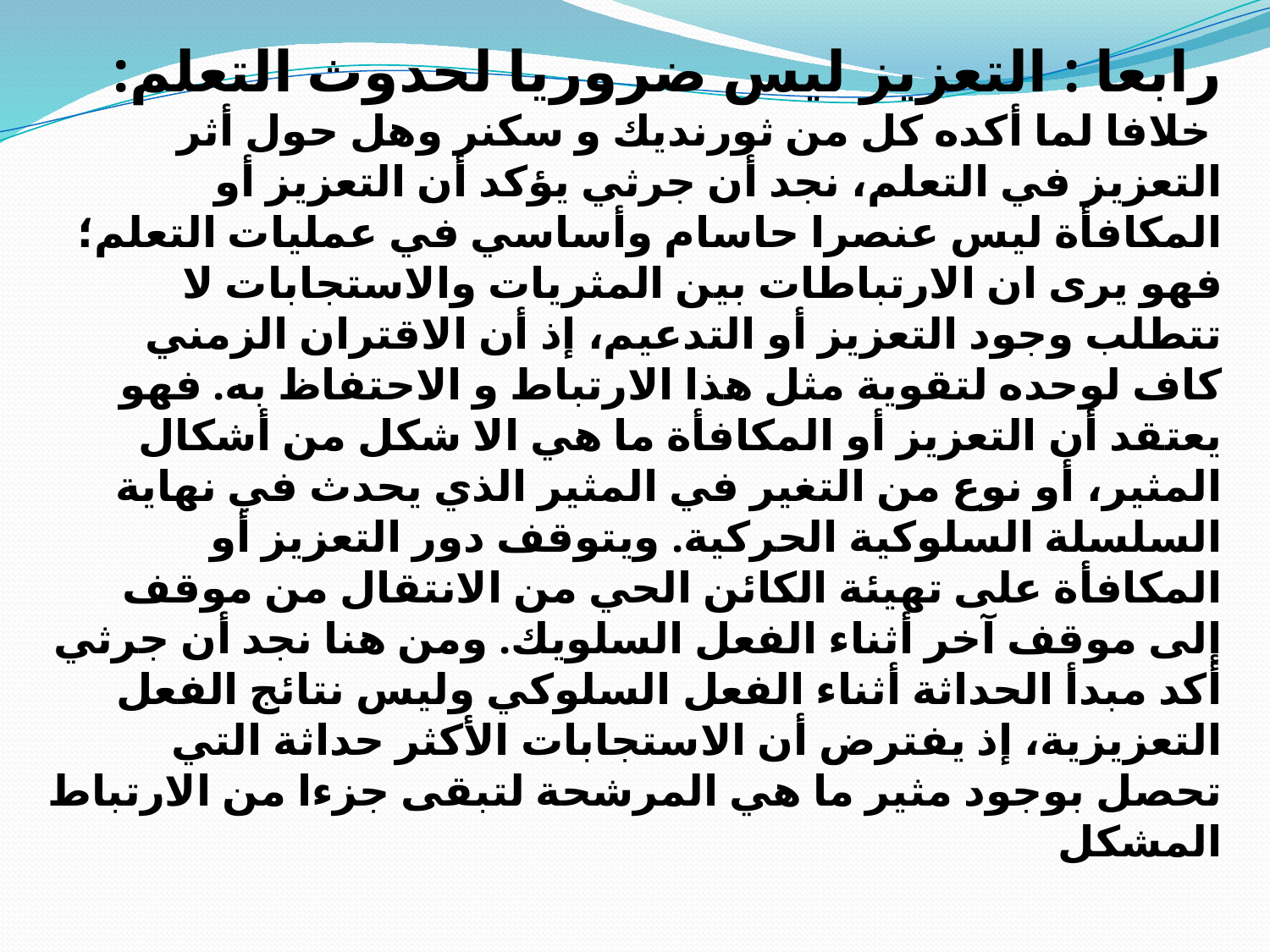

رابعا : التعزيز ليس ضروريا لحدوث التعلم:
 خلافا لما أكده كل من ثورنديك و سكنر وهل حول أثر التعزيز في التعلم، نجد أن جرثي يؤكد أن التعزيز أو المكافأة ليس عنصرا حاسام وأساسي في عمليات التعلم؛ فهو يرى ان الارتباطات بين المثريات والاستجابات لا تتطلب وجود التعزيز أو التدعيم، إذ أن الاقتران الزمني كاف لوحده لتقوية مثل هذا الارتباط و الاحتفاظ به. فهو يعتقد أن التعزيز أو المكافأة ما هي الا شكل من أشكال المثير، أو نوع من التغير في المثير الذي يحدث في نهاية السلسلة السلوكية الحركية. ويتوقف دور التعزيز أو المكافأة على تهيئة الكائن الحي من الانتقال من موقف إلى موقف آخر أثناء الفعل السلويك. ومن هنا نجد أن جرثي أكد مبدأ الحداثة أثناء الفعل السلوكي وليس نتائج الفعل التعزيزية، إذ يفترض أن الاستجابات الأكثر حداثة التي تحصل بوجود مثير ما هي المرشحة لتبقى جزءا من الارتباط المشكل